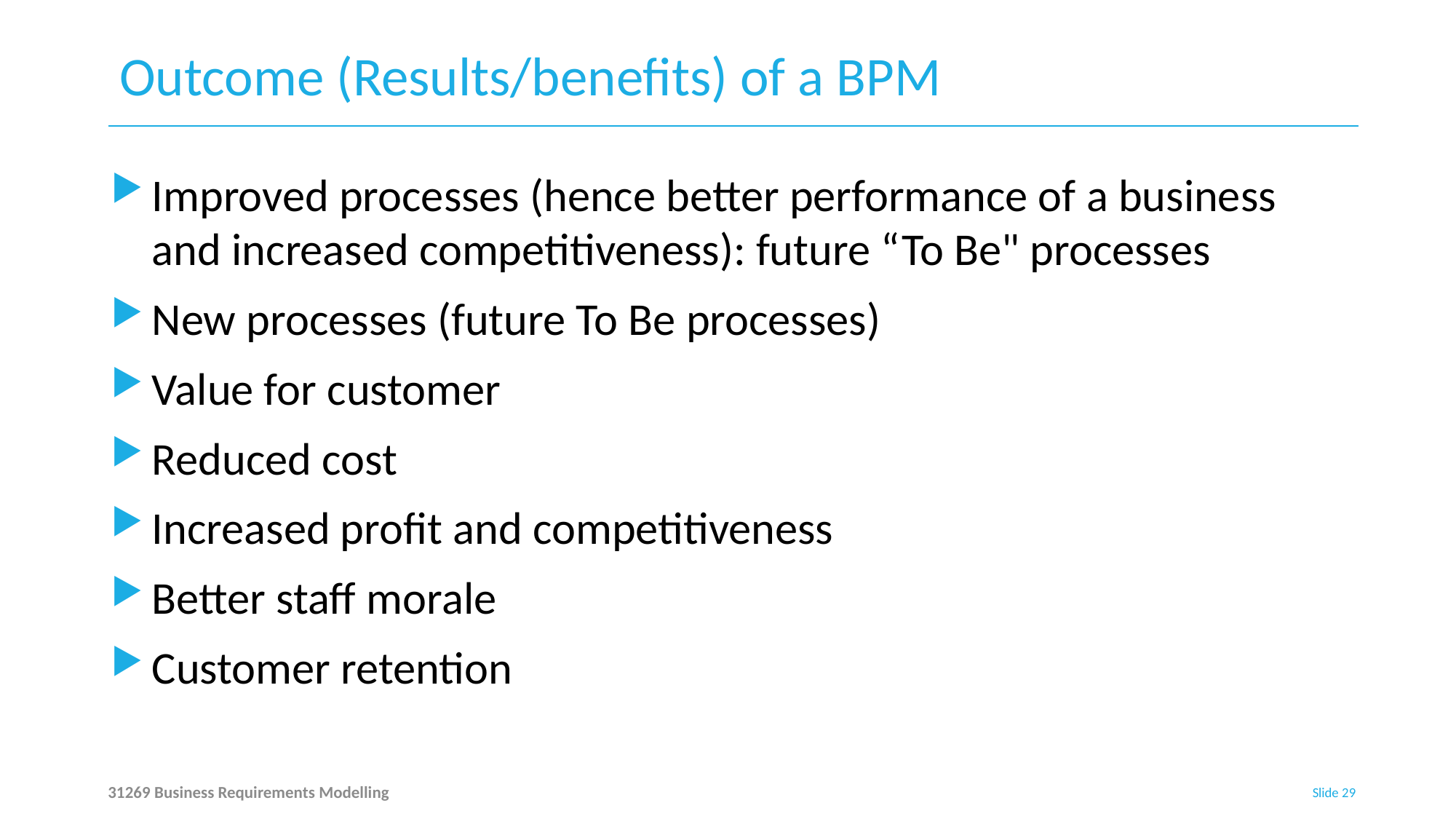

# Outcome (Results/benefits) of a BPM
Improved processes (hence better performance of a business and increased competitiveness): future “To Be" processes
New processes (future To Be processes)
Value for customer
Reduced cost
Increased profit and competitiveness
Better staff morale
Customer retention
31269 Business Requirements Modelling
Slide 29